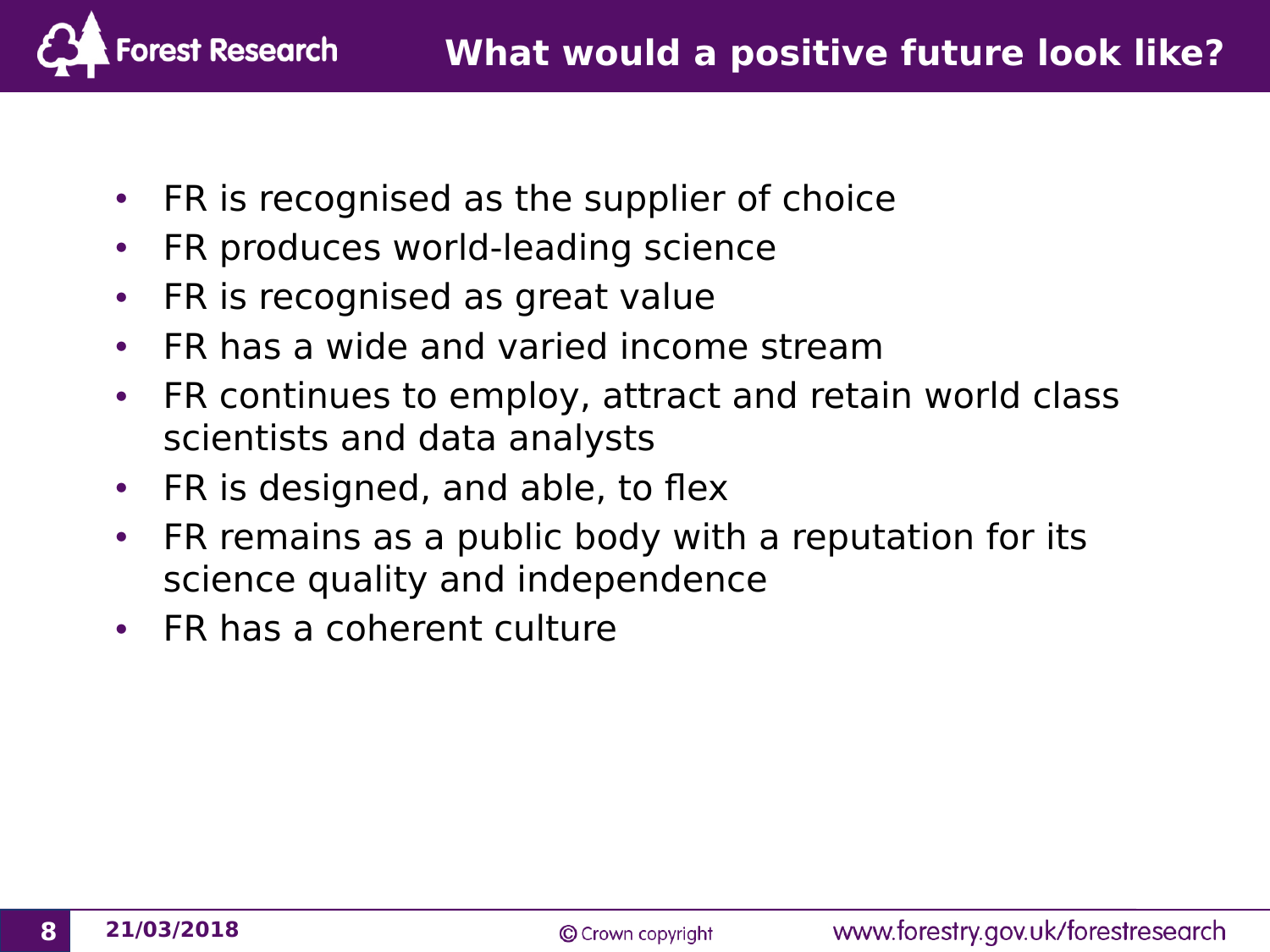

# What would a positive future look like?
FR is recognised as the supplier of choice
FR produces world-leading science
FR is recognised as great value
FR has a wide and varied income stream
FR continues to employ, attract and retain world class scientists and data analysts
FR is designed, and able, to flex
FR remains as a public body with a reputation for its science quality and independence
FR has a coherent culture

8
21/03/2018